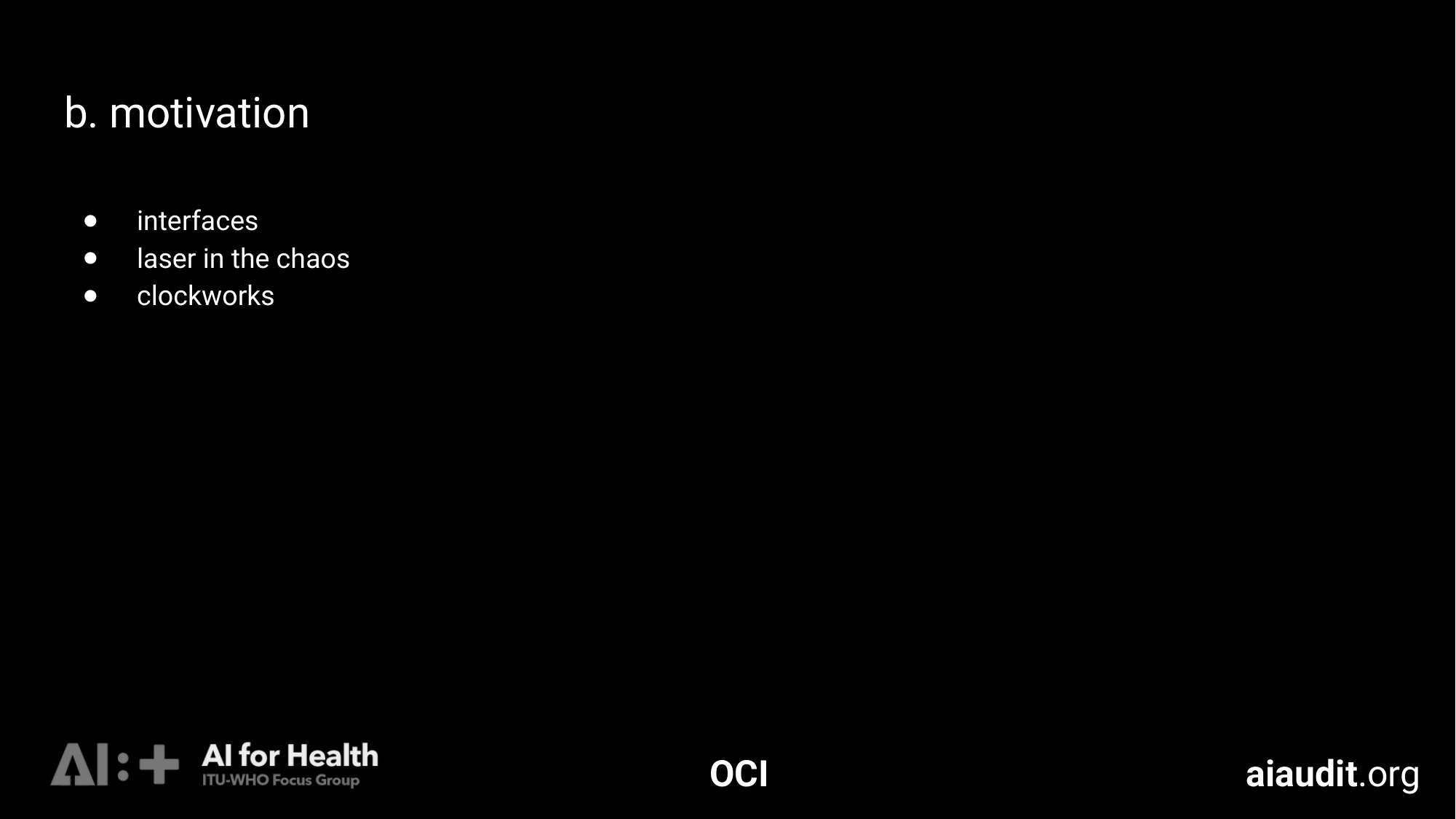

# b. motivation
interfaces
laser in the chaos
clockworks